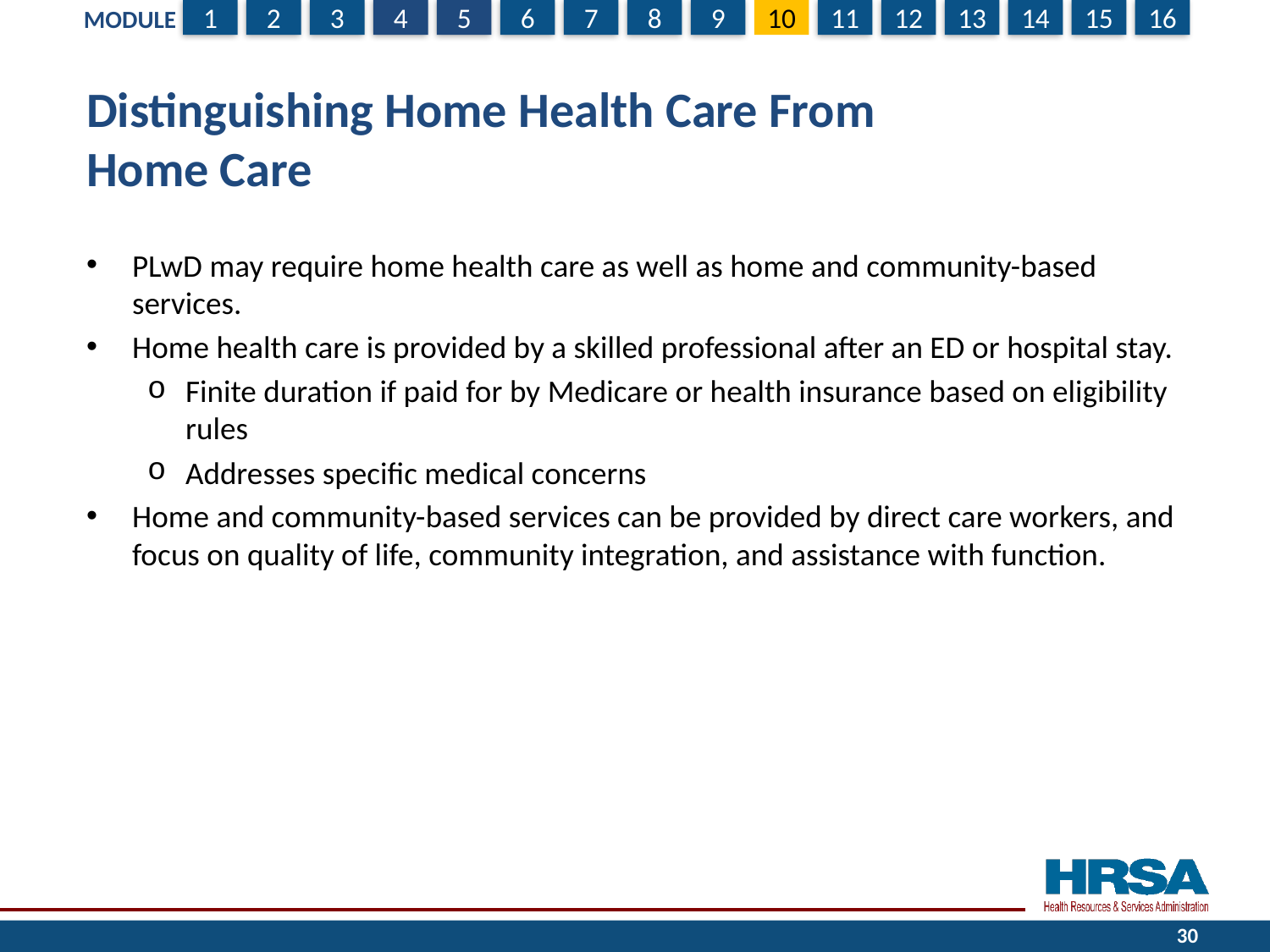

# Distinguishing Home Health Care From Home Care
PLwD may require home health care as well as home and community-based services.
Home health care is provided by a skilled professional after an ED or hospital stay.
Finite duration if paid for by Medicare or health insurance based on eligibility rules
Addresses specific medical concerns
Home and community-based services can be provided by direct care workers, and focus on quality of life, community integration, and assistance with function.